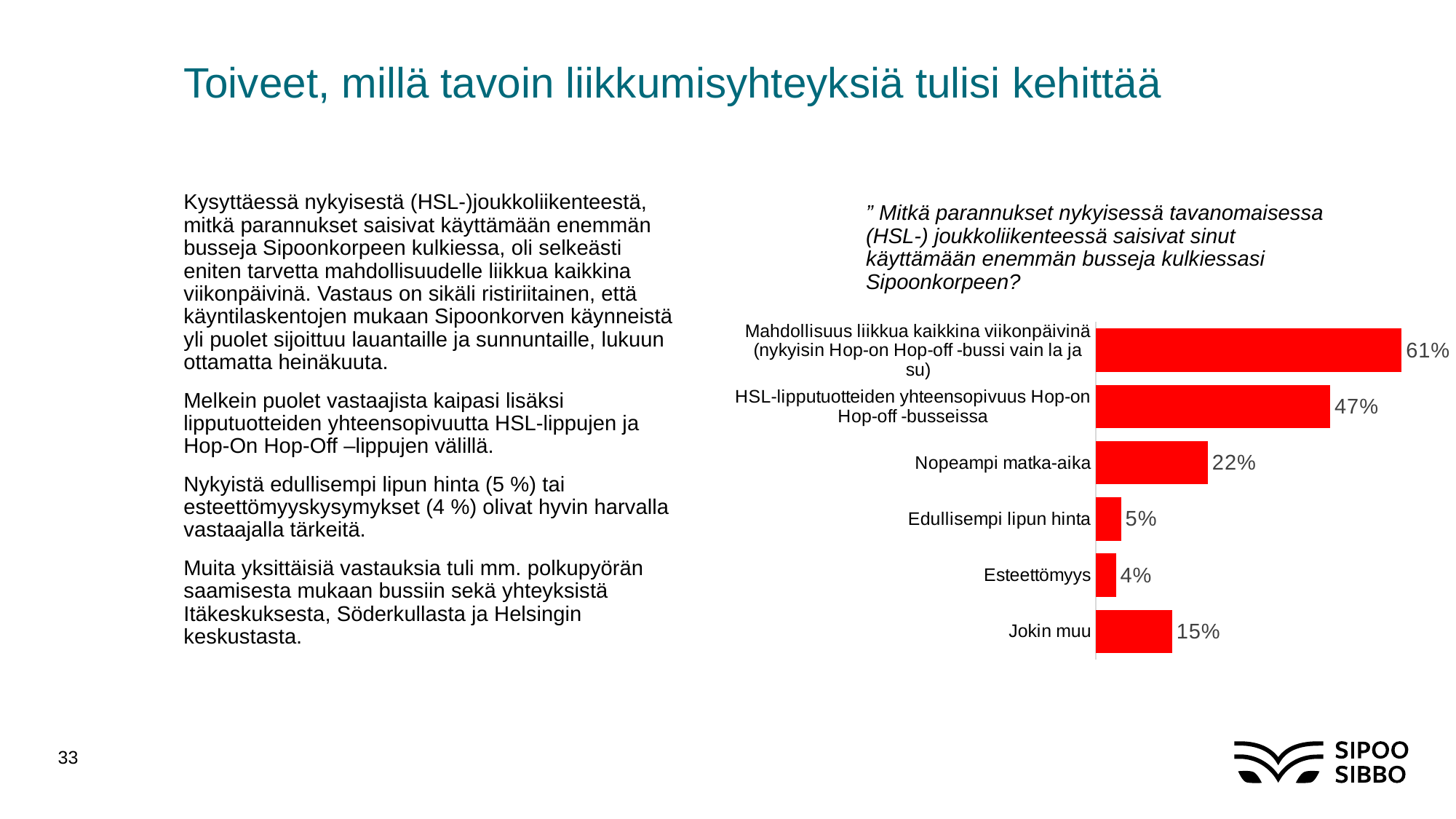

# Toiveet, millä tavoin liikkumisyhteyksiä tulisi kehittää
Kysyttäessä nykyisestä (HSL-)joukkoliikenteestä, mitkä parannukset saisivat käyttämään enemmän busseja Sipoonkorpeen kulkiessa, oli selkeästi eniten tarvetta mahdollisuudelle liikkua kaikkina viikonpäivinä. Vastaus on sikäli ristiriitainen, että käyntilaskentojen mukaan Sipoonkorven käynneistä yli puolet sijoittuu lauantaille ja sunnuntaille, lukuun ottamatta heinäkuuta.
Melkein puolet vastaajista kaipasi lisäksi lipputuotteiden yhteensopivuutta HSL-lippujen ja Hop-On Hop-Off –lippujen välillä.
Nykyistä edullisempi lipun hinta (5 %) tai esteettömyys­kysymykset (4 %) olivat hyvin harvalla vastaajalla tärkeitä.
Muita yksittäisiä vastauksia tuli mm. polkupyörän saamisesta mukaan bussiin sekä yhteyksistä Itäkeskuksesta, Söderkullasta ja Helsingin keskustasta.
” Mitkä parannukset nykyisessä tavanomaisessa (HSL-) joukkoliikenteessä saisivat sinut käyttämään enemmän busseja kulkiessasi Sipoonkorpeen?

### Chart

| Category |  |
|---|---|
| Mahdollisuus liikkua kaikkina viikonpäivinä (nykyisin Hop-on Hop-off -bussi vain la ja su) | 0.6122448979591837 |
| HSL-lipputuotteiden yhteensopivuus Hop-on Hop-off -busseissa | 0.46938775510204084 |
| Nopeampi matka-aika | 0.22448979591836735 |
| Edullisempi lipun hinta | 0.05102040816326531 |
| Esteettömyys | 0.04081632653061224 |
| Jokin muu | 0.15306122448979592 |